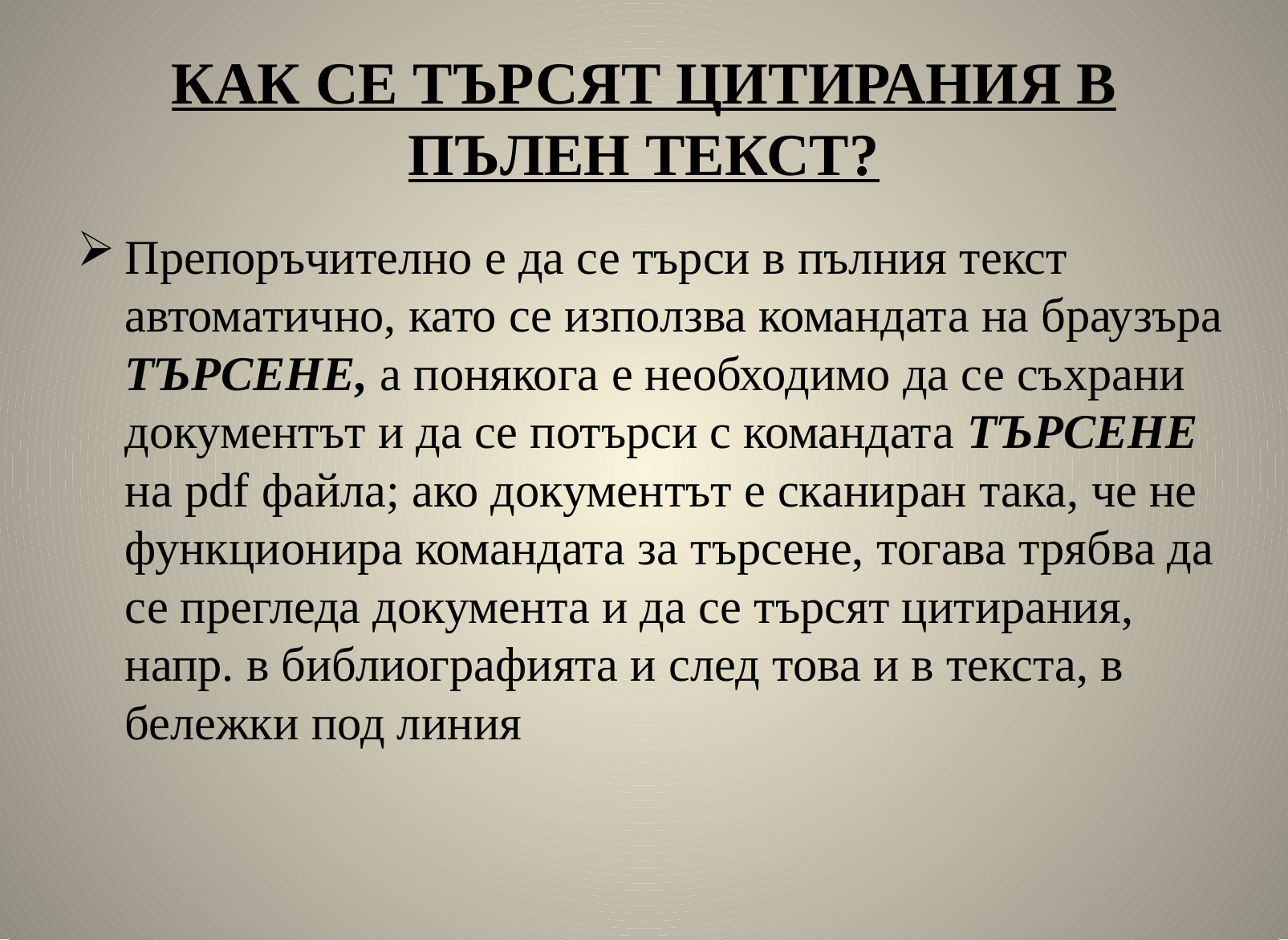

# КАК СЕ ТЪРСЯТ ЦИТИРАНИЯ В ПЪЛЕН ТЕКСТ?
Препоръчително е да се търси в пълния текст автоматично, като се използва командата на браузъра ТЪРСЕНЕ, а понякога е необходимо да се съхрани документът и да се потърси с командата ТЪРСЕНЕ на pdf файла; ако документът е сканиран така, че не функционира командата за търсене, тогава трябва да се прегледа документа и да се търсят цитирания, напр. в библиографията и след това и в текста, в бележки под линия